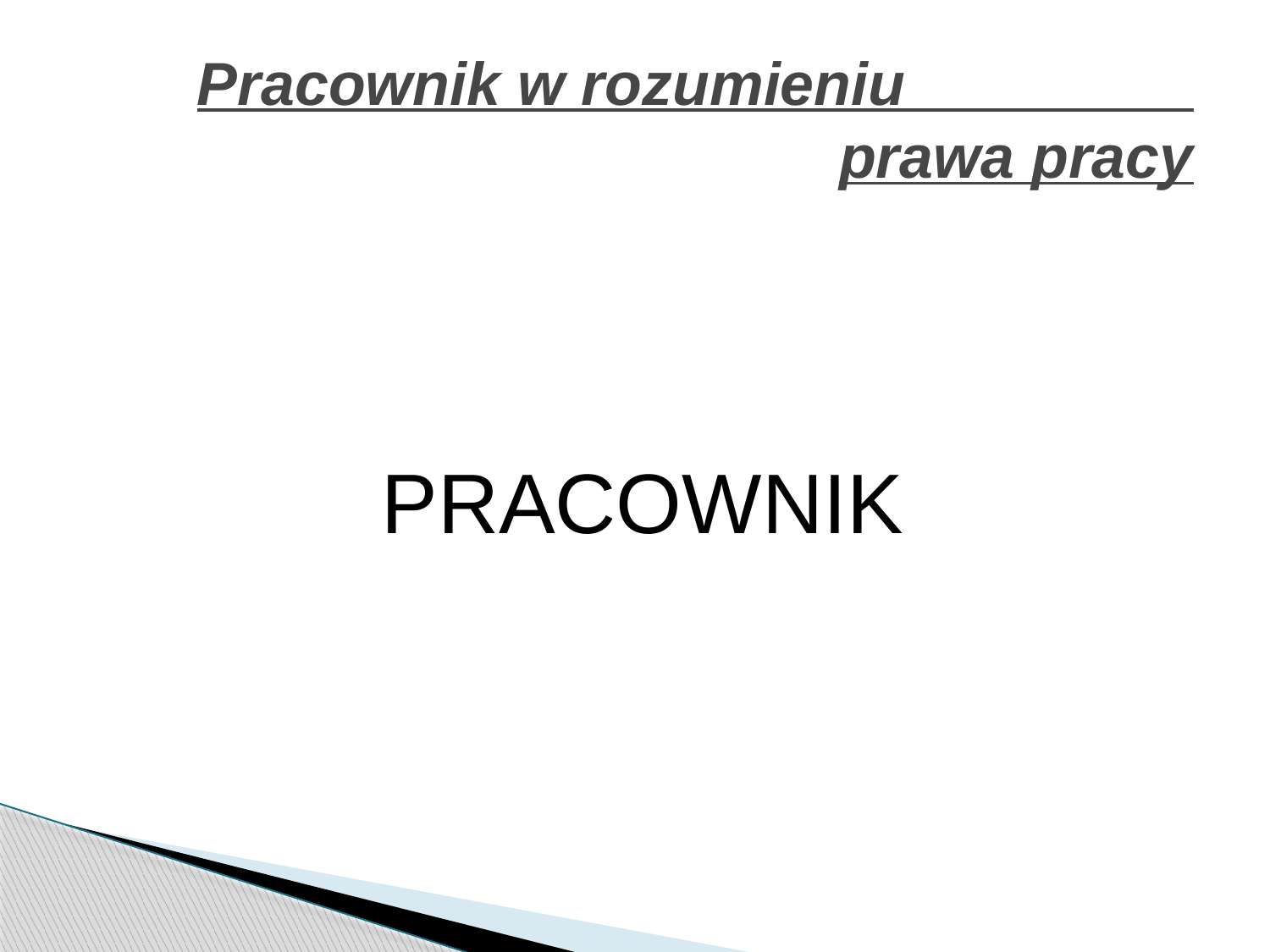

# Pracownik w rozumieniu                  prawa pracy

PRACOWNIK